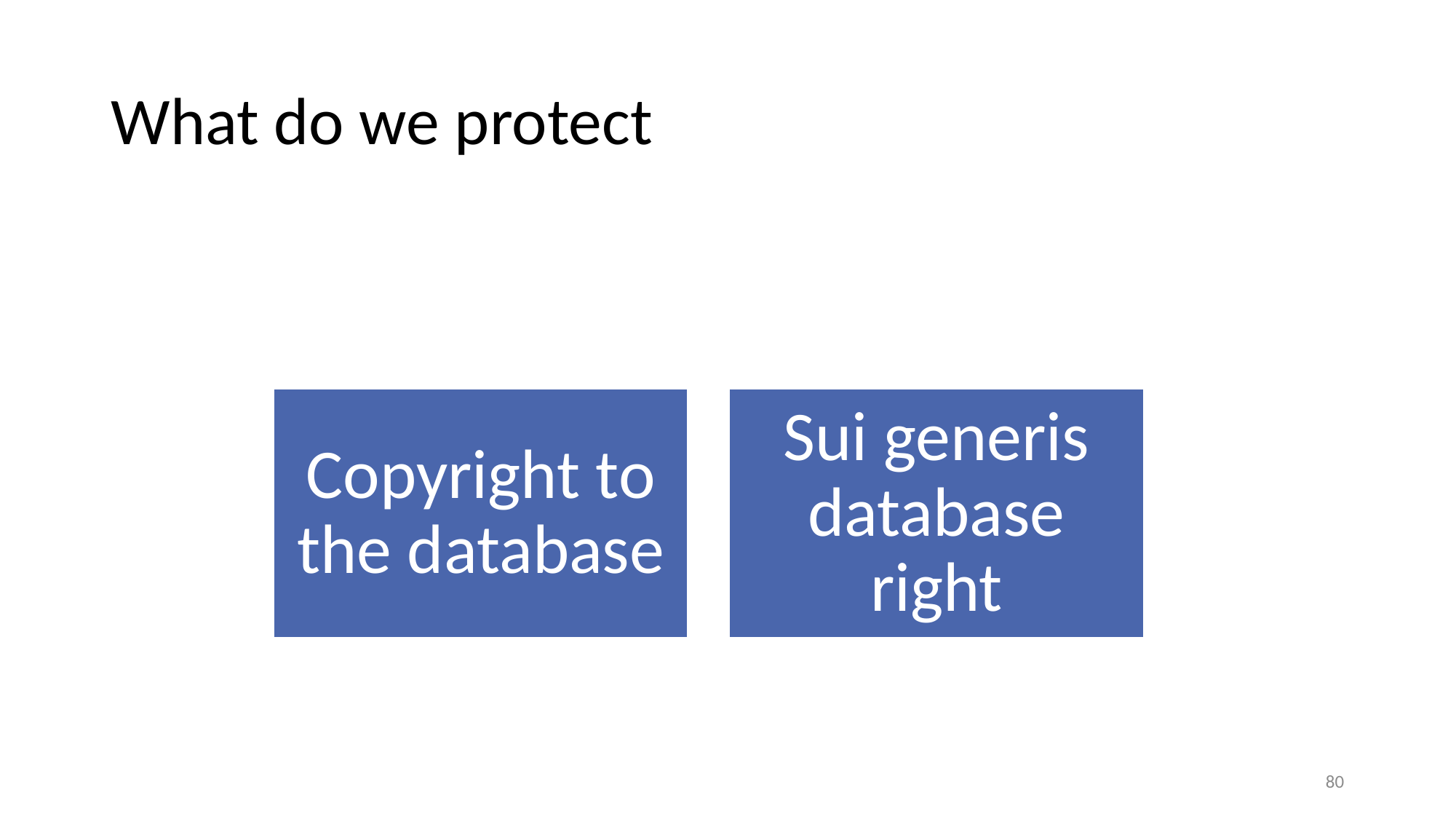

# What do we protect
Copyright to the database
Sui generis database right
80